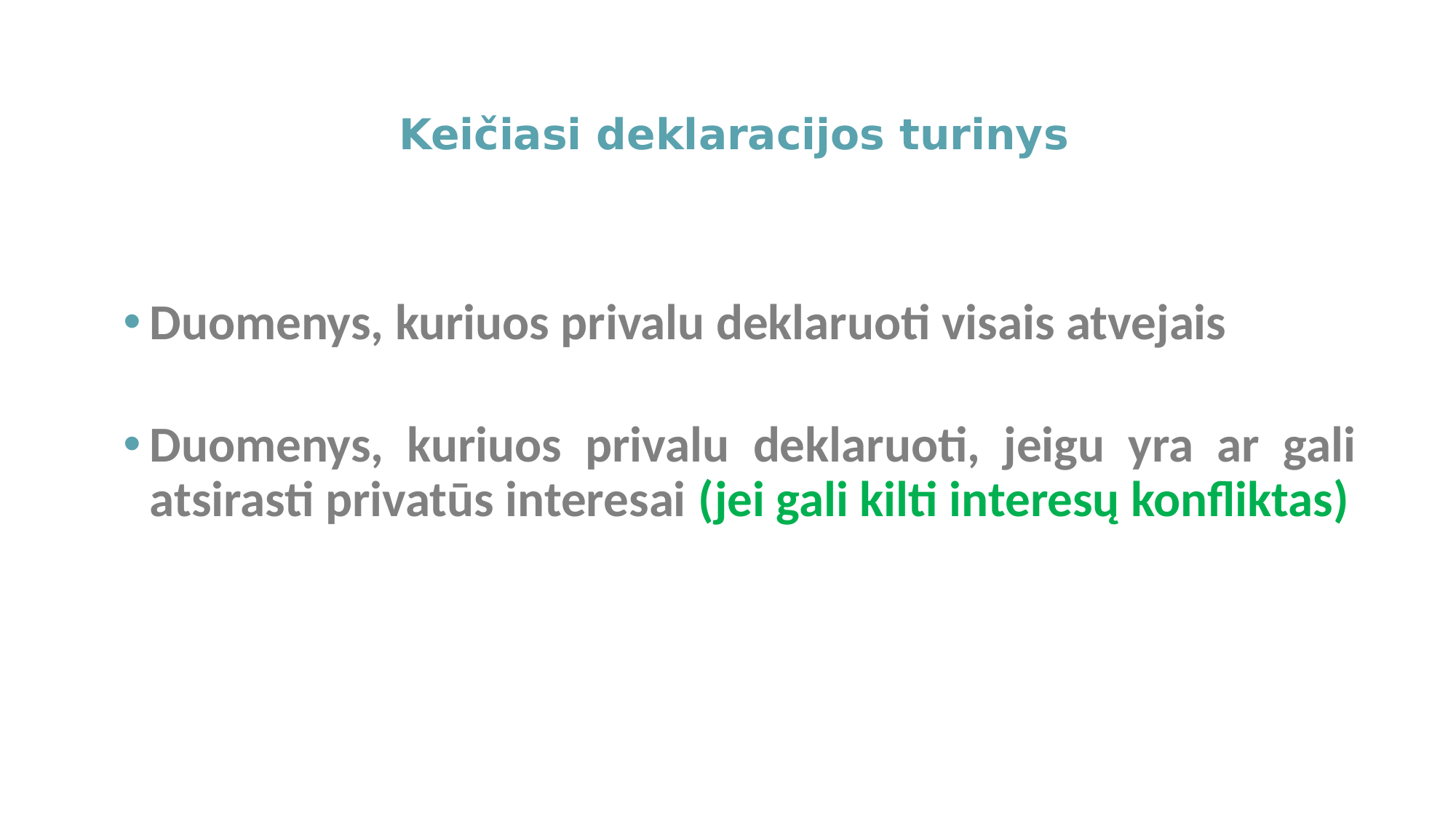

# Keičiasi deklaracijos turinys

	Duomenys, kuriuos privalu deklaruoti visais atvejais

	Duomenys, kuriuos privalu deklaruoti, jeigu yra ar gali atsirasti privatūs interesai (jei gali kilti interesų konfliktas)